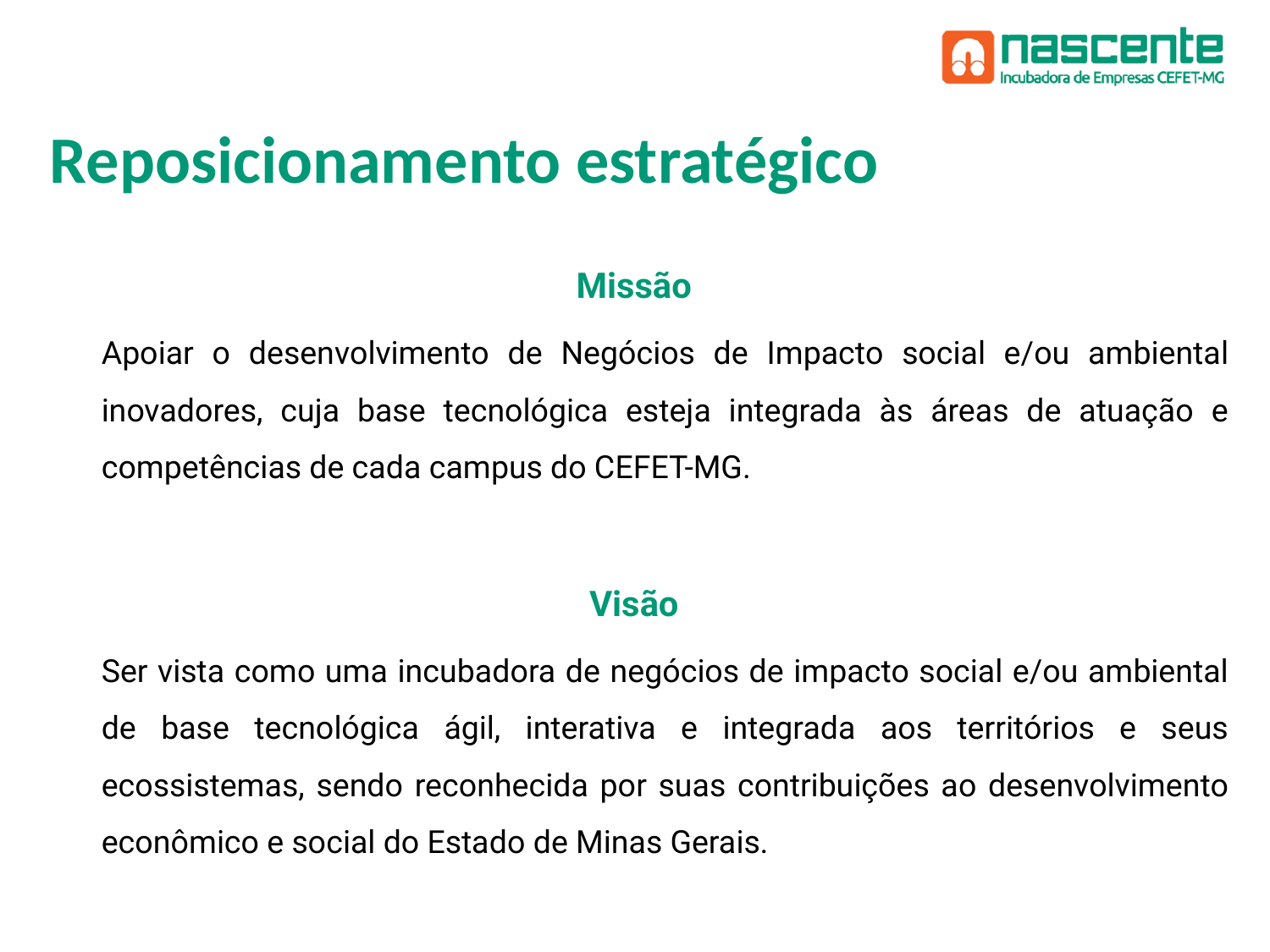

# Reposicionamento estratégico
Missão
Apoiar o desenvolvimento de Negócios de Impacto social e/ou ambiental inovadores, cuja base tecnológica esteja integrada às áreas de atuação e competências de cada campus do CEFET-MG.

Visão
Ser vista como uma incubadora de negócios de impacto social e/ou ambiental de base tecnológica ágil, interativa e integrada aos territórios e seus ecossistemas, sendo reconhecida por suas contribuições ao desenvolvimento econômico e social do Estado de Minas Gerais.